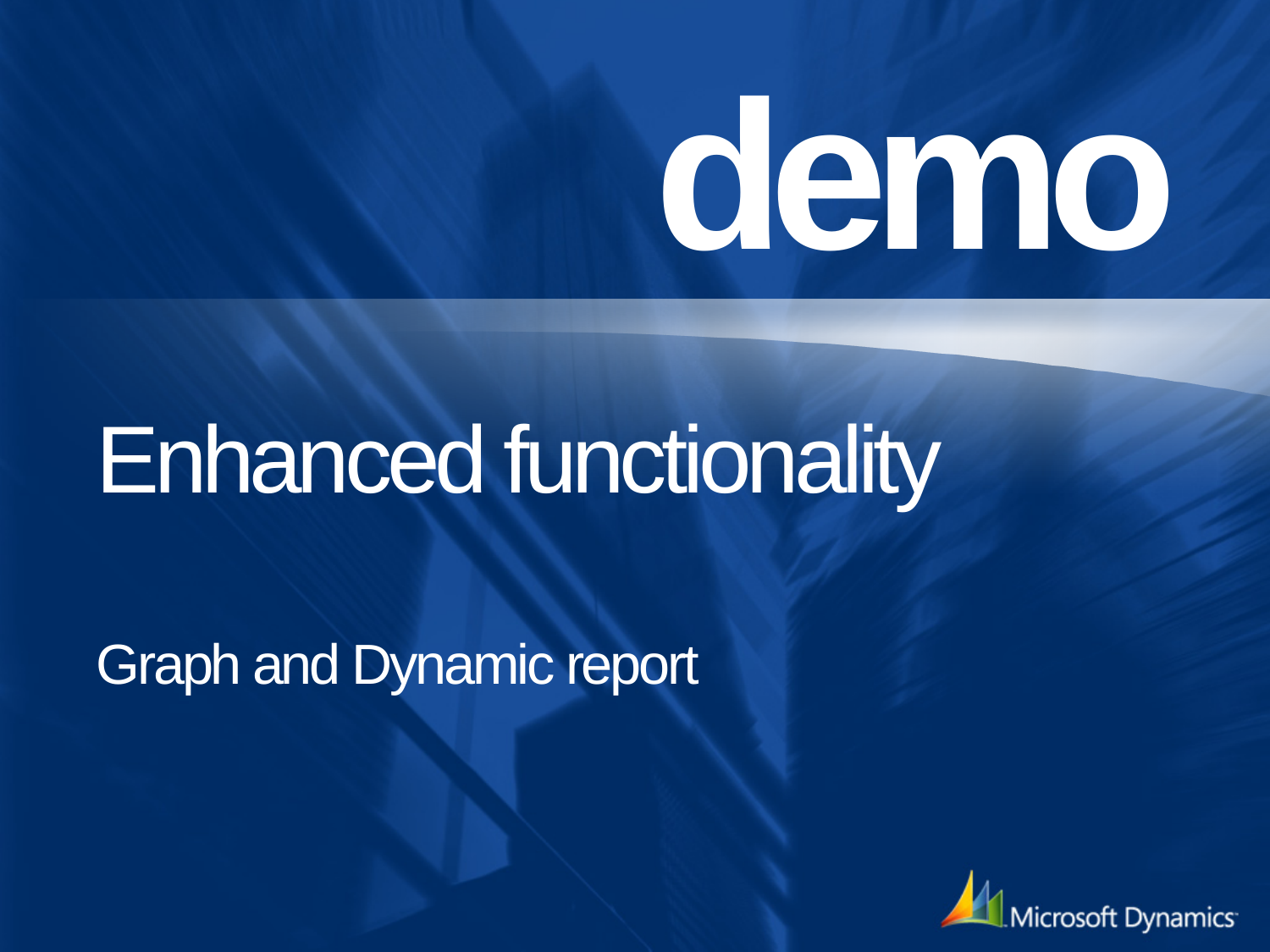

# Enhanced functionality
Graph and Dynamic report